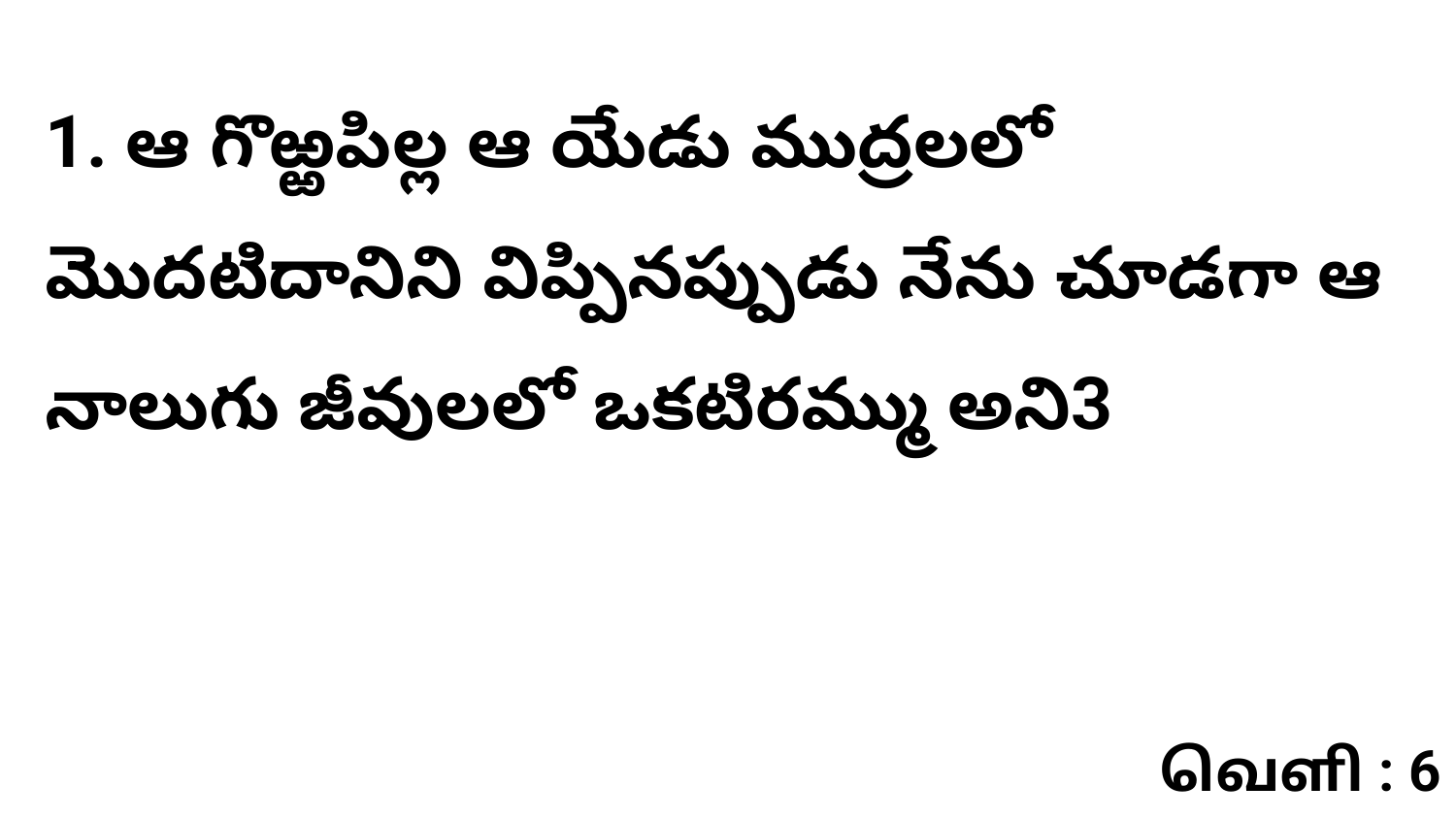

1. ఆ గొఱ్ఱపిల్ల ఆ యేడు ముద్రలలో మొదటిదానిని విప్పినప్పుడు నేను చూడగా ఆ నాలుగు జీవులలో ఒకటిరమ్ము అని3
வெளி : 6